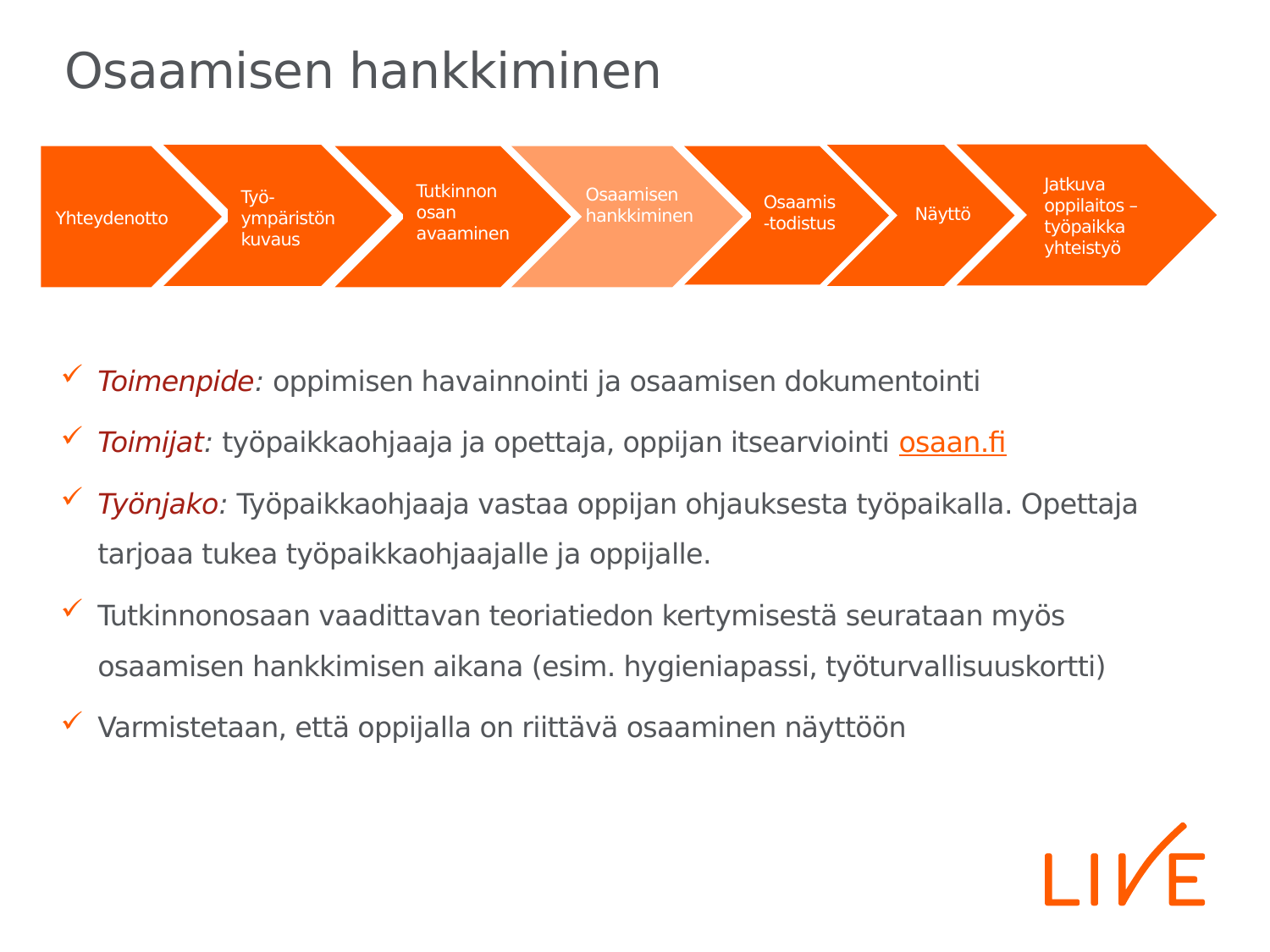

# Osaamisen hankkiminen

Näyttö

Osaamis-todistus
Yhteydenotto

Tutkinnon osan avaaminen

Osaamisen hankkiminen

Jatkuva oppilaitos – työpaikka yhteistyö
Tutkinnon osan avaaminen
Työ-ympäristön kuvaus
Työympäristön kuvaus
(näyttö)

Toimenpide: oppimisen havainnointi ja osaamisen dokumentointi
Toimijat: työpaikkaohjaaja ja opettaja, oppijan itsearviointi osaan.fi
Työnjako: Työpaikkaohjaaja vastaa oppijan ohjauksesta työpaikalla. Opettaja tarjoaa tukea työpaikkaohjaajalle ja oppijalle.
Tutkinnonosaan vaadittavan teoriatiedon kertymisestä seurataan myös osaamisen hankkimisen aikana (esim. hygieniapassi, työturvallisuuskortti)
Varmistetaan, että oppijalla on riittävä osaaminen näyttöön